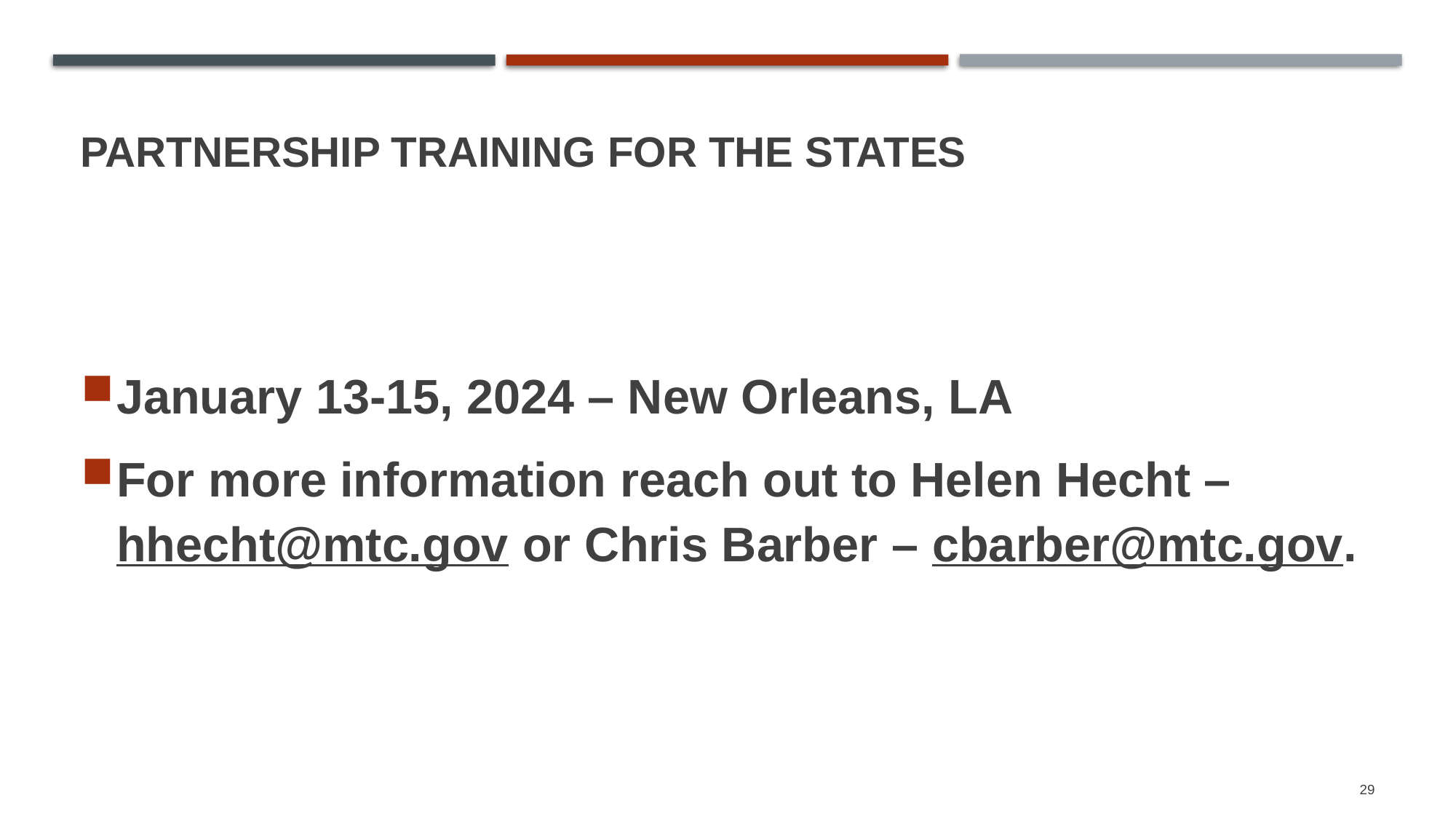

# Partnership Training for the States
January 13-15, 2024 – New Orleans, LA
For more information reach out to Helen Hecht – hhecht@mtc.gov or Chris Barber – cbarber@mtc.gov.

29